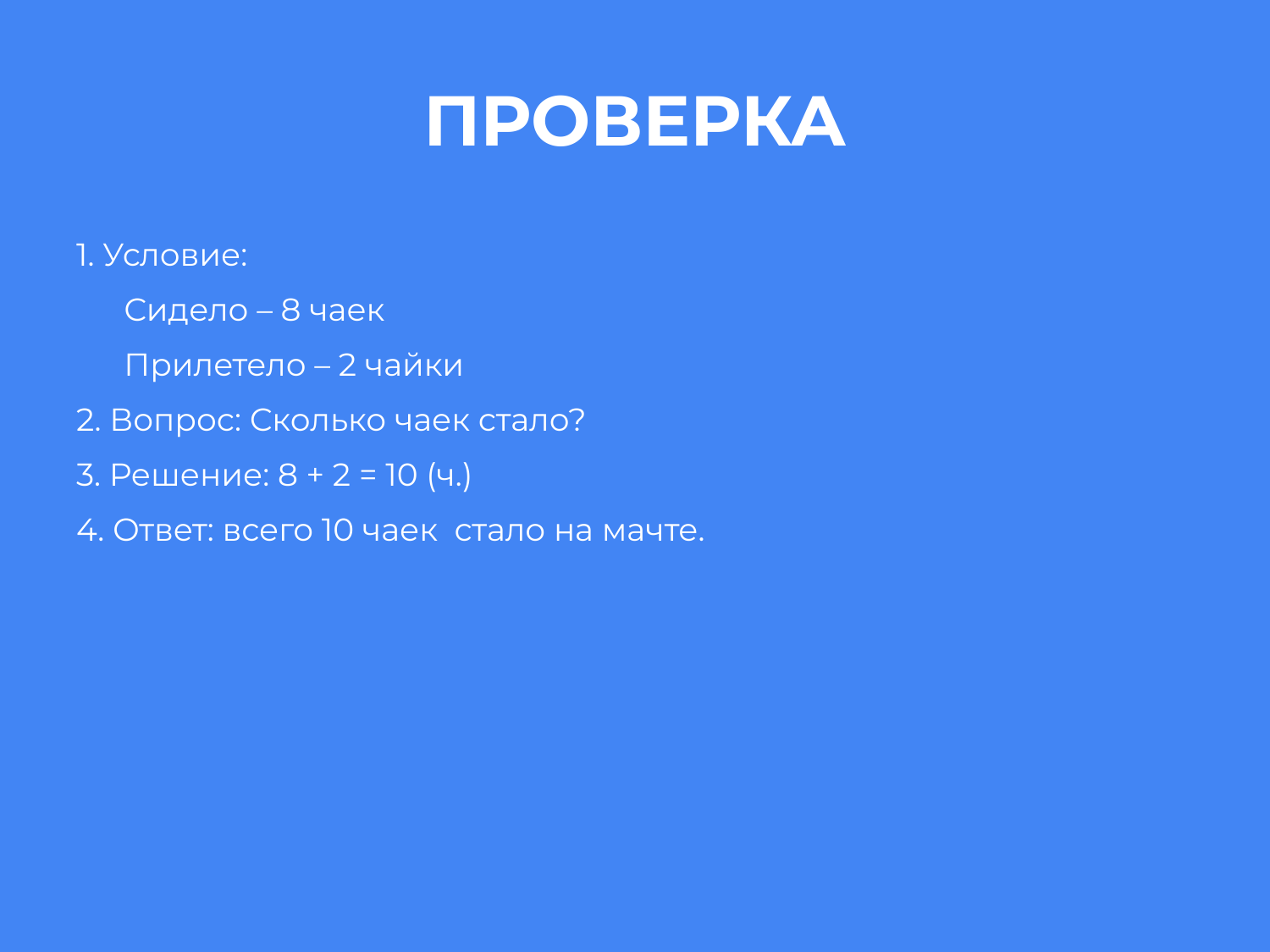

# ПРОВЕРКА
1. Условие:
Сидело – 8 чаек
Прилетело – 2 чайки
2. Вопрос: Сколько чаек стало?
3. Решение: 8 + 2 = 10 (ч.)
4. Ответ: всего 10 чаек  стало на мачте.